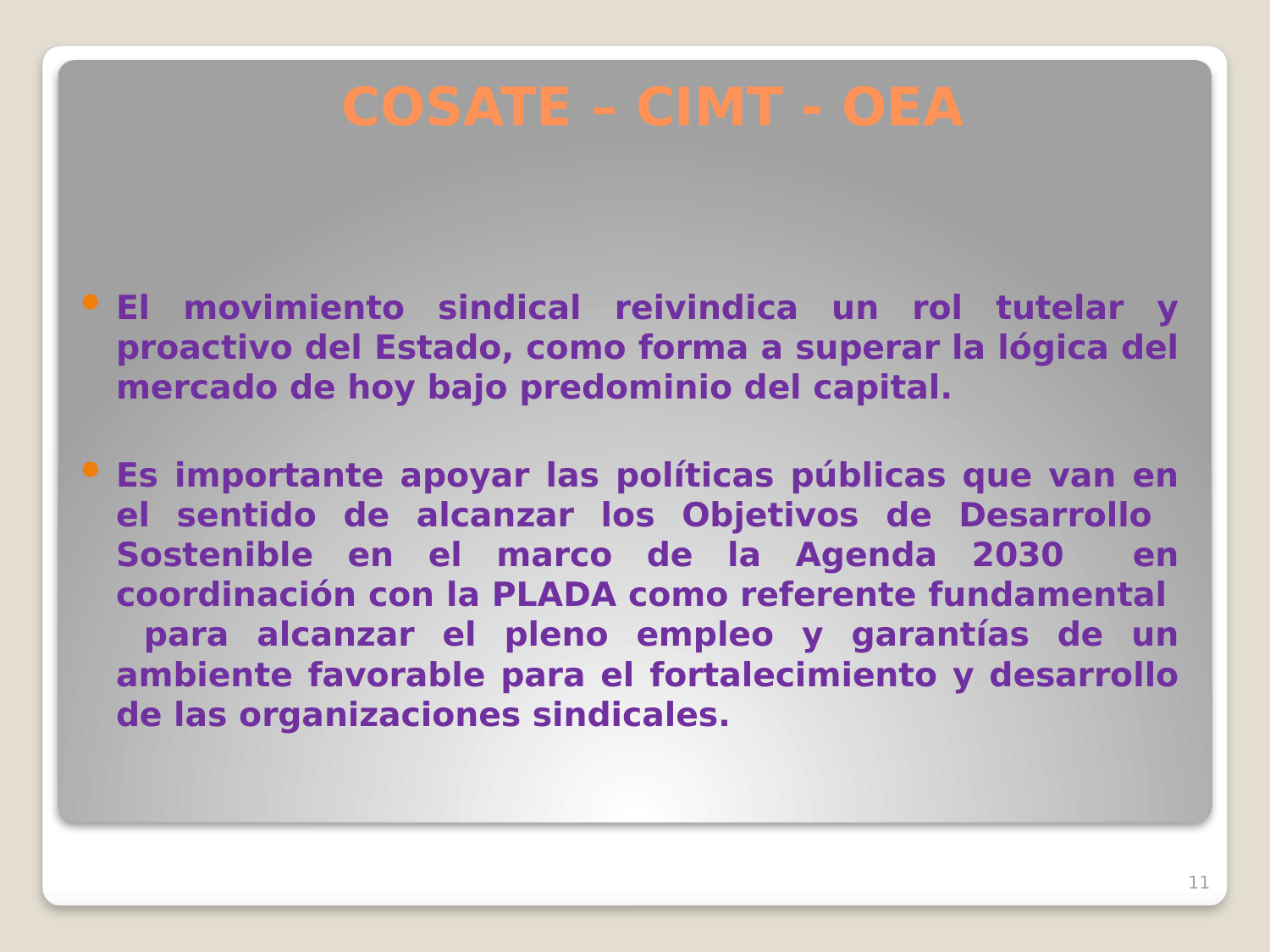

# COSATE – CIMT - OEA

El movimiento sindical reivindica un rol tutelar y proactivo del Estado, como forma a superar la lógica del mercado de hoy bajo predominio del capital.

Es importante apoyar las políticas públicas que van en el sentido de alcanzar los Objetivos de Desarrollo  Sostenible en el marco de la Agenda 2030  en coordinación con la PLADA como referente fundamental   para alcanzar el pleno empleo y garantías de un ambiente favorable para el fortalecimiento y desarrollo de las organizaciones sindicales.
11